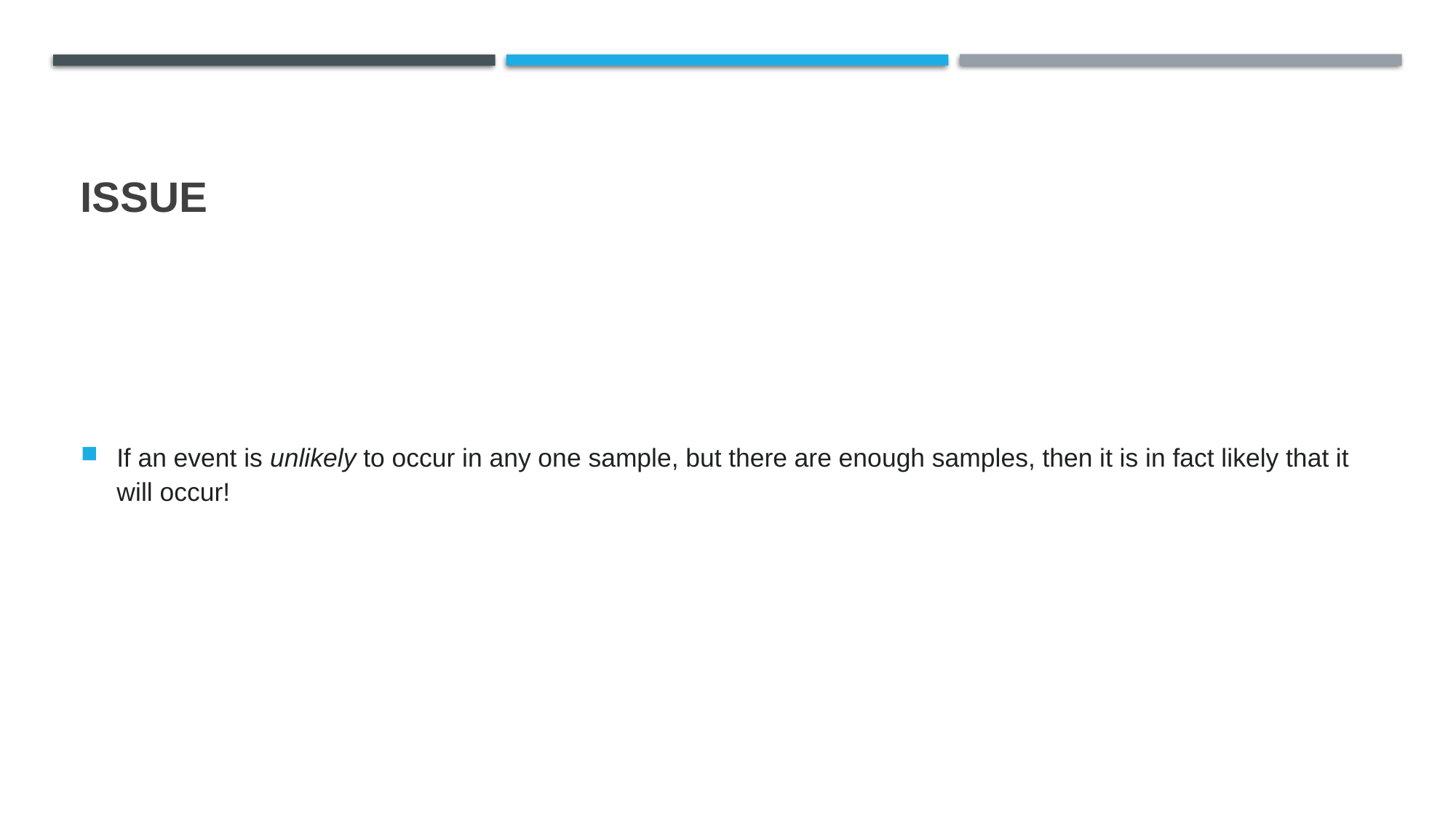

# Issue
If an event is unlikely to occur in any one sample, but there are enough samples, then it is in fact likely that it will occur!